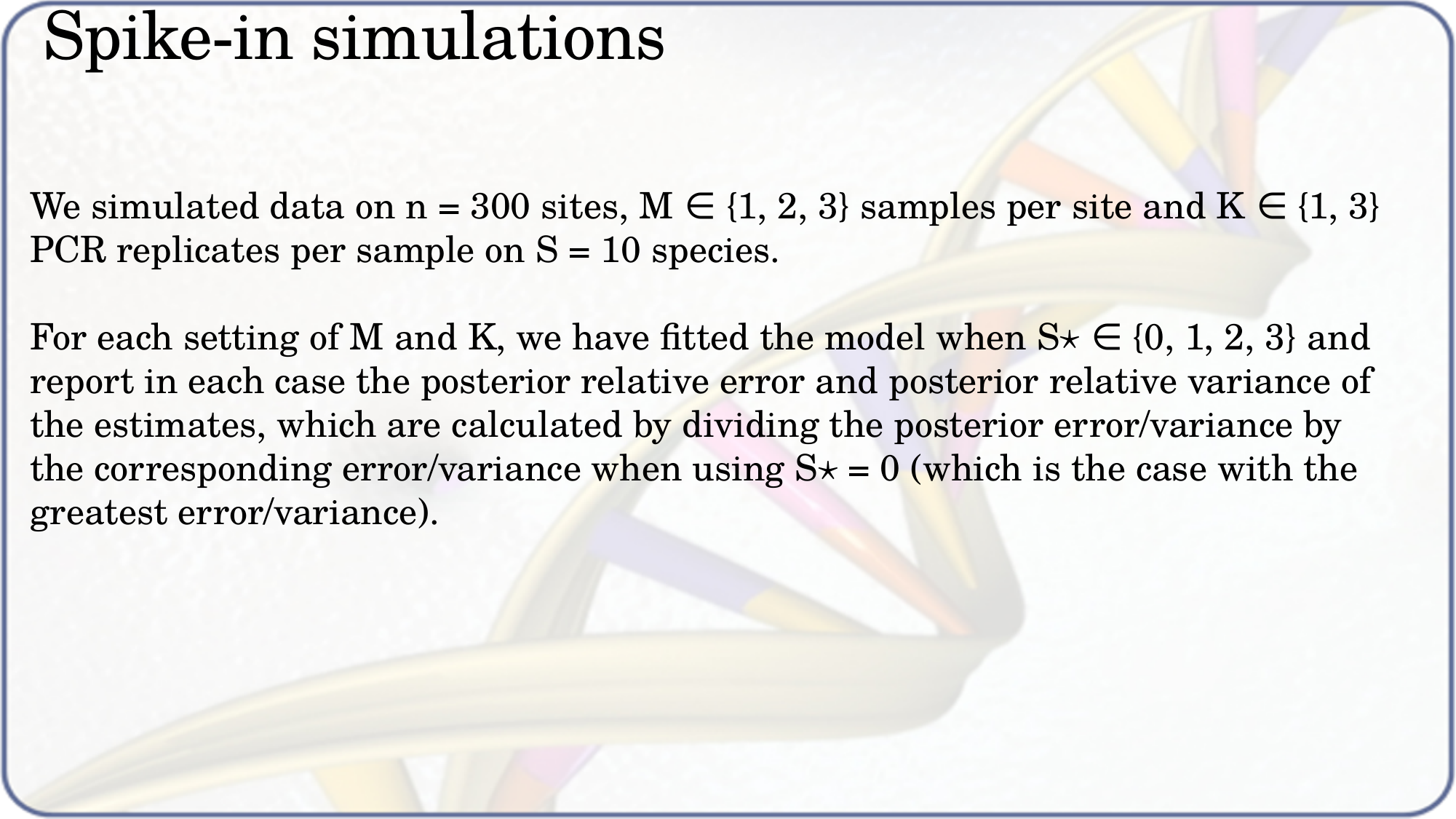

# Spike-in simulations
We simulated data on n = 300 sites, M ∈ {1, 2, 3} samples per site and K ∈ {1, 3}
PCR replicates per sample on S = 10 species.

For each setting of M and K, we have fitted the model when S⋆ ∈ {0, 1, 2, 3} and report in each case the posterior relative error and posterior relative variance of the estimates, which are calculated by dividing the posterior error/variance by the corresponding error/variance when using S⋆ = 0 (which is the case with the greatest error/variance).